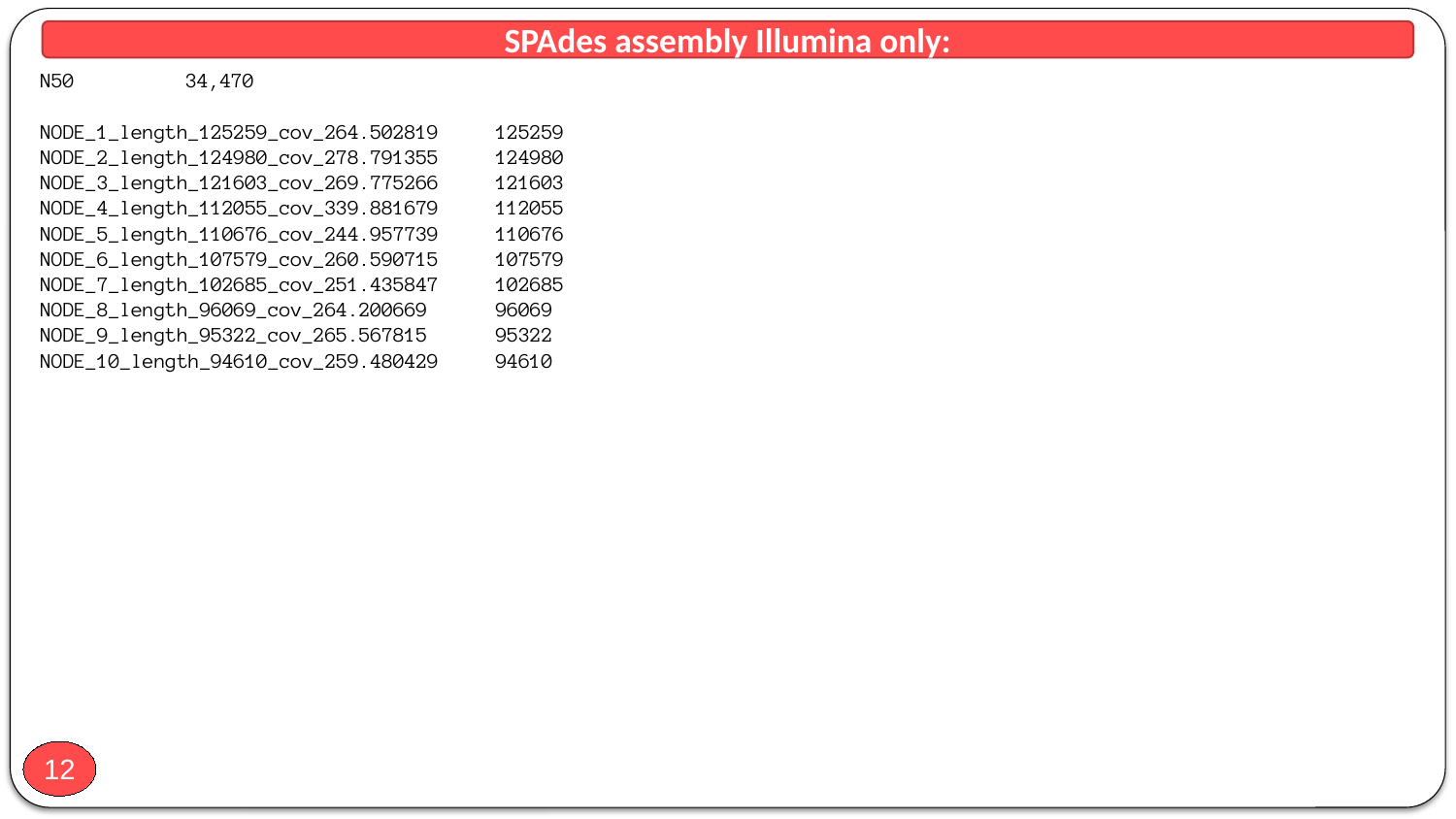

SPAdes assembly Illumina only:
N50	34,470

NODE_1_length_125259_cov_264.502819     125259
NODE_2_length_124980_cov_278.791355     124980
NODE_3_length_121603_cov_269.775266     121603
NODE_4_length_112055_cov_339.881679     112055
NODE_5_length_110676_cov_244.957739     110676
NODE_6_length_107579_cov_260.590715     107579
NODE_7_length_102685_cov_251.435847     102685
NODE_8_length_96069_cov_264.200669      96069
NODE_9_length_95322_cov_265.567815      95322
NODE_10_length_94610_cov_259.480429     94610
12